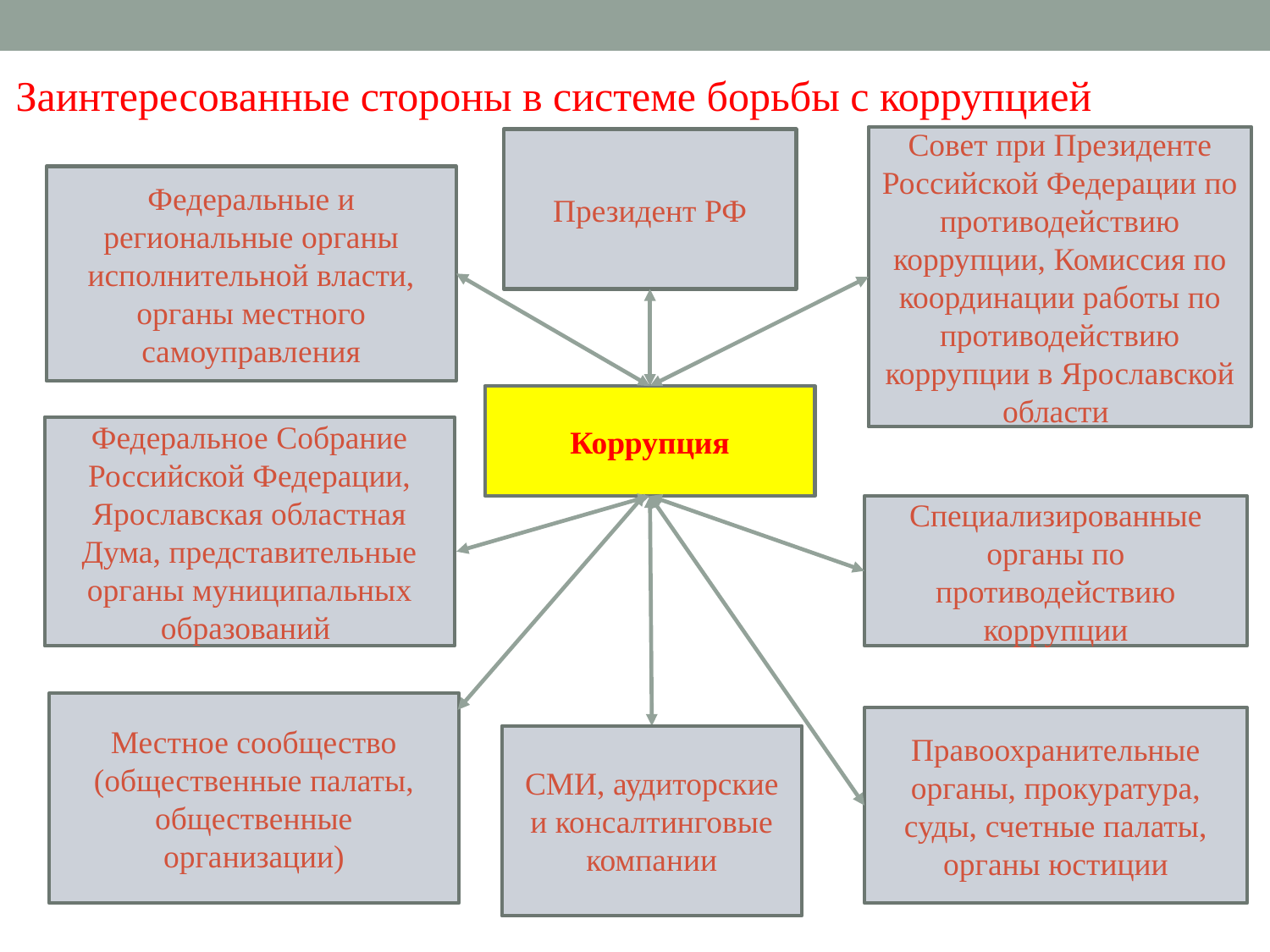

Заинтересованные стороны в системе борьбы с коррупцией
Совет при Президенте Российской Федерации по противодействию коррупции, Комиссия по координации работы по противодействию коррупции в Ярославской области
Президент РФ
Федеральные и региональные органы исполнительной власти, органы местного самоуправления

Коррупция
Федеральное Собрание Российской Федерации, Ярославская областная Дума, представительные органы муниципальных образований
Специализированные органы по противодействию коррупции
Местное сообщество (общественные палаты, общественные организации)
Правоохранительные органы, прокуратура, суды, счетные палаты, органы юстиции
СМИ, аудиторские и консалтинговые компании